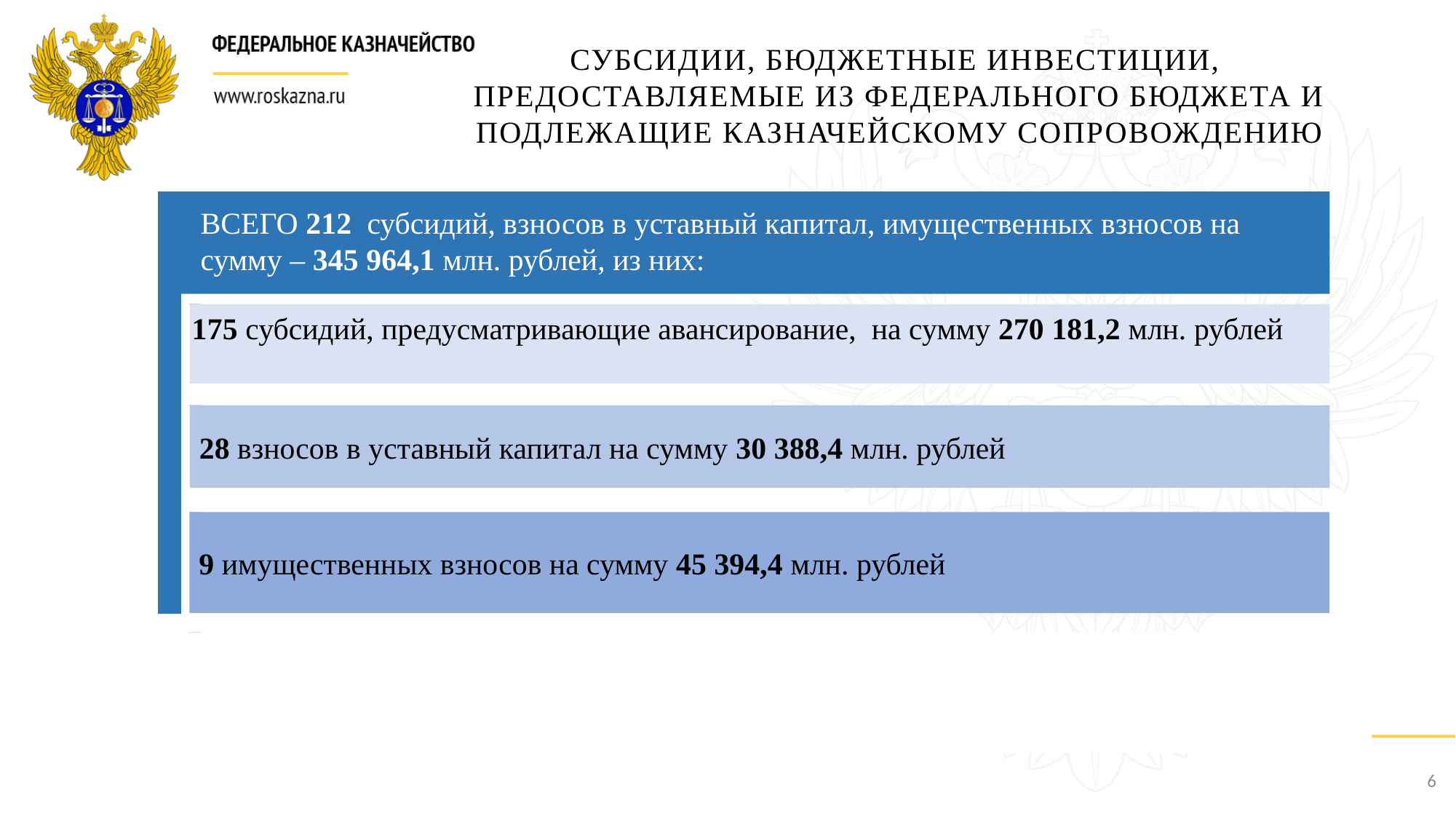

СУБСИДИИ, БЮДЖЕТНЫЕ ИНВЕСТИЦИИ,
ПРЕДОСТАВЛЯЕМЫЕ ИЗ ФЕДЕРАЛЬНОГО БЮДЖЕТА И ПОДЛЕЖАЩИЕ КАЗНАЧЕЙСКОМУ СОПРОВОЖДЕНИЮ

ВСЕГО 212  субсидий, взносов в уставный капитал, имущественных взносов на сумму – 345 964,1 млн. рублей, из них:

175 субсидий, предусматривающие авансирование,  на сумму 270 181,2 млн. рублей

28 взносов в уставный капитал на сумму 30 388,4 млн. рублей
9 имущественных взносов на сумму 45 394,4 млн. рублей

6